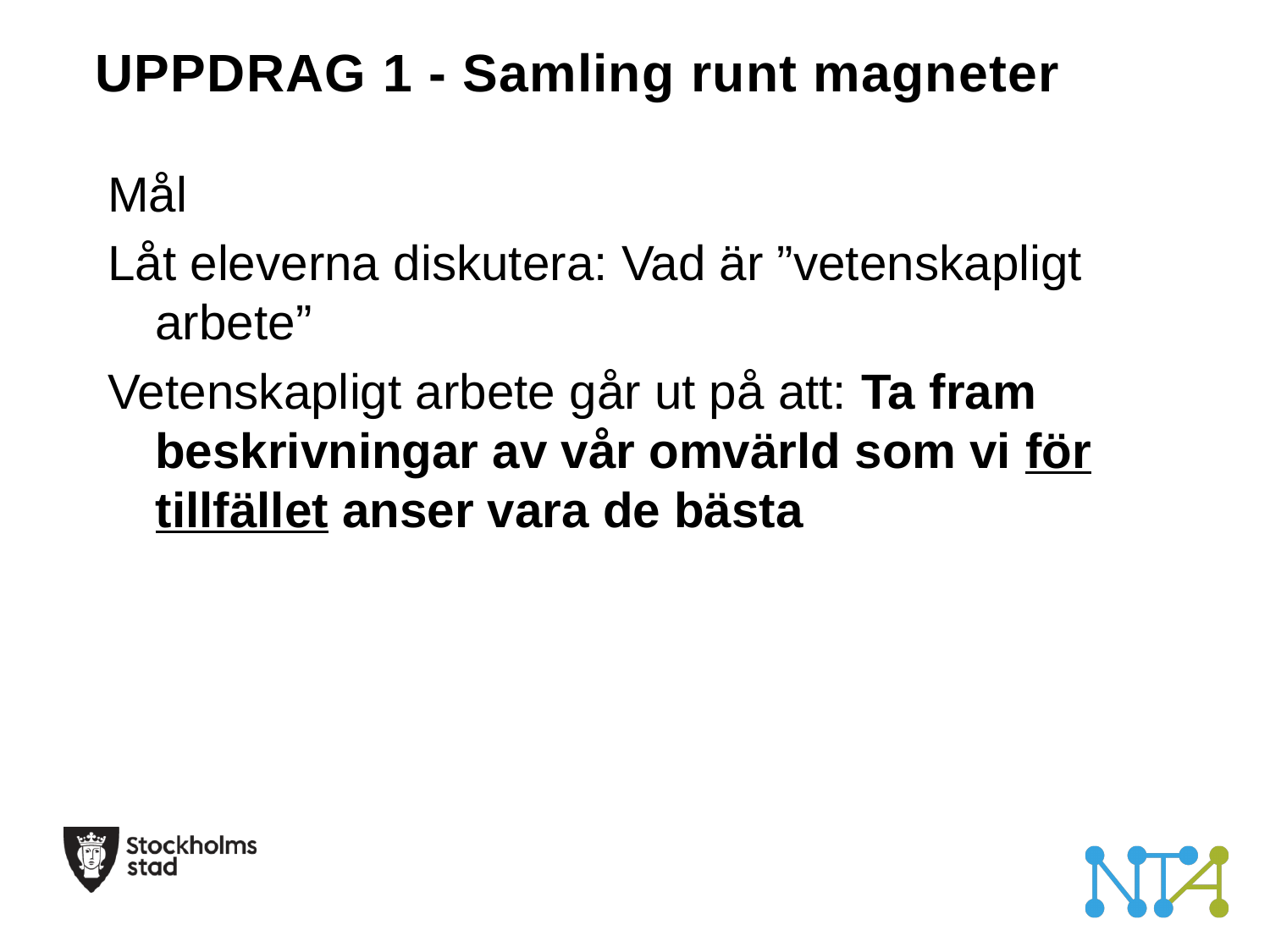

# UPPDRAG 1 - Samling runt magneter
Mål
Låt eleverna diskutera: Vad är ”vetenskapligt arbete”
Vetenskapligt arbete går ut på att: Ta fram beskrivningar av vår omvärld som vi för tillfället anser vara de bästa